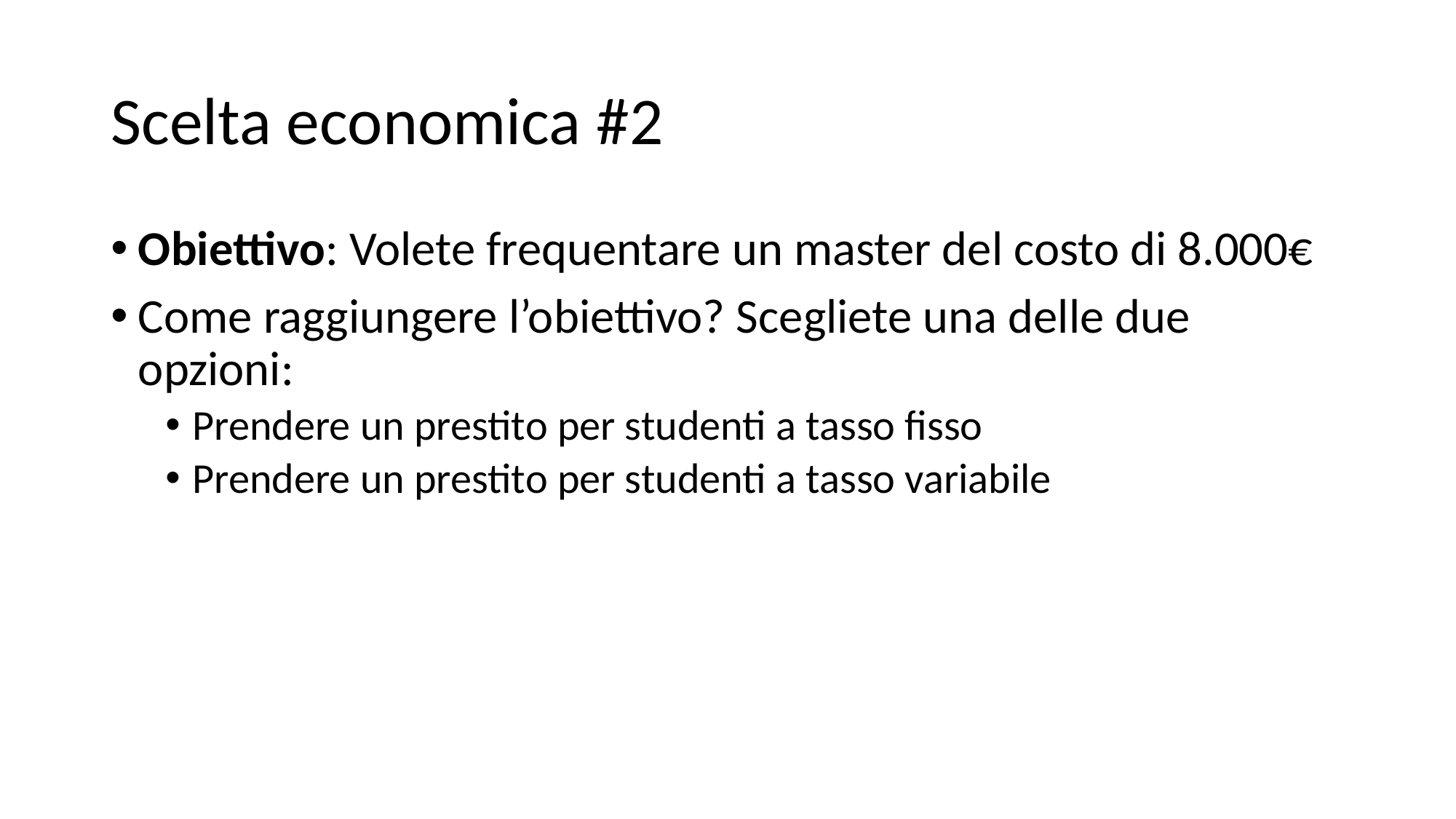

# Scelta economica #2
Obiettivo: Volete frequentare un master del costo di 8.000€
Come raggiungere l’obiettivo? Scegliete una delle due opzioni:
Prendere un prestito per studenti a tasso fisso
Prendere un prestito per studenti a tasso variabile